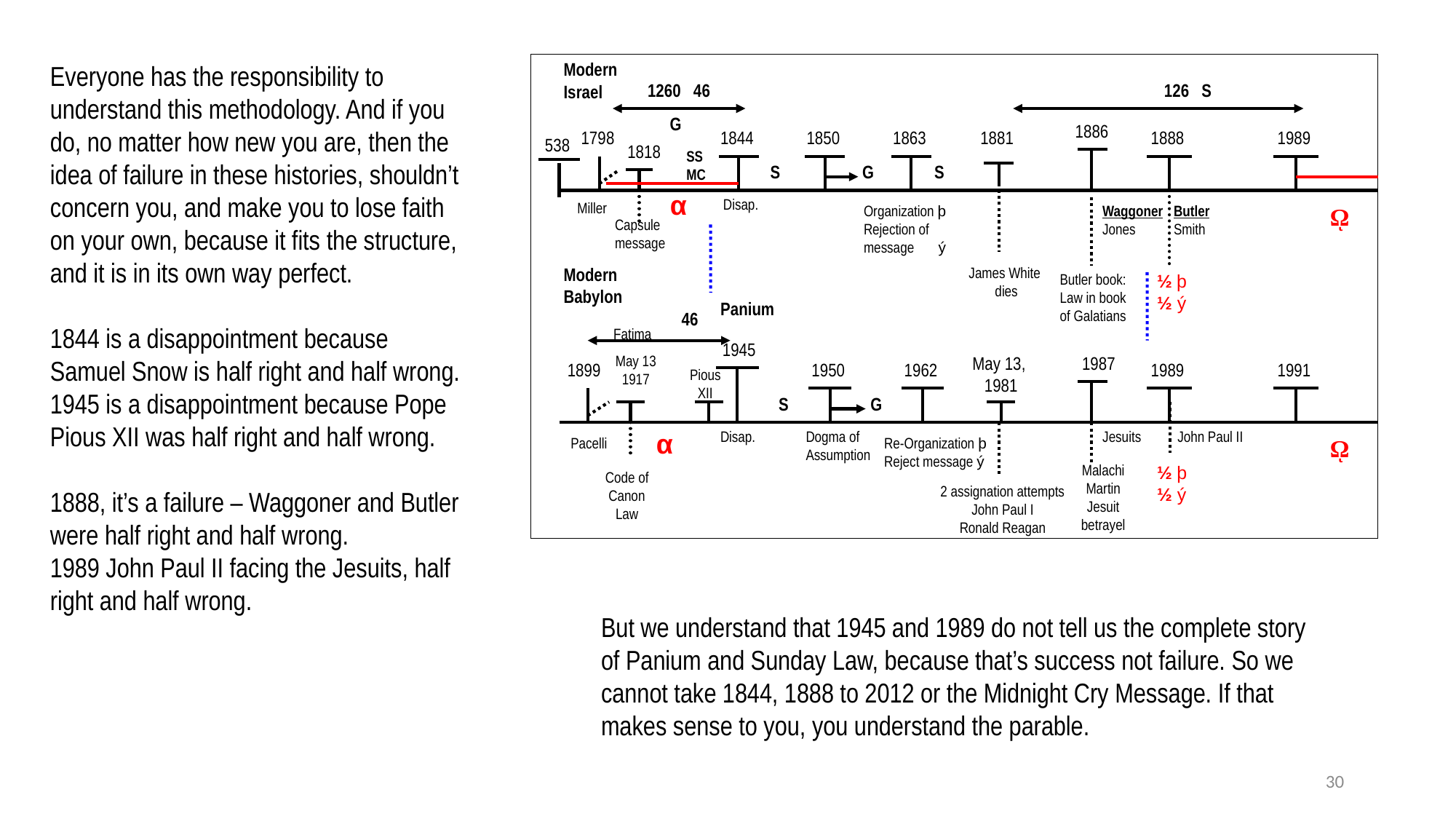

Everyone has the responsibility to understand this methodology. And if you do, no matter how new you are, then the idea of failure in these histories, shouldn’t concern you, and make you to lose faith on your own, because it fits the structure, and it is in its own way perfect.

1844 is a disappointment because Samuel Snow is half right and half wrong.
1945 is a disappointment because Pope Pious XII was half right and half wrong.

1888, it’s a failure – Waggoner and Butler were half right and half wrong.
1989 John Paul II facing the Jesuits, half right and half wrong.

Modern
Israel
1260   46
126   S

G

1886
1798
1844
1850
1863
1881
1888
1989
538
1818
SS MC

S

G

S

α

Disap.

Miller
Organization þ
Rejection of  message       ý

Waggoner
Jones
Butler
Smith
ῼ
Capsule message

Modern
Babylon
James White
dies
Butler book:
Law in book of Galatians
½ þ
½ ý

Panium
46
Fatima
1945

May 13
1917
May 13,
1981
1987
1899
1950
1962
1989
1991
Pious XII

S

G

α
Disap.
Dogma of Assumption

Jesuits
John Paul II
Pacelli
Re-Organization þ
Reject message ý
ῼ
Malachi Martin
Jesuit betrayel
½ þ
½ ý
Code of Canon Law
2 assignation attempts
John Paul I
Ronald Reagan
But we understand that 1945 and 1989 do not tell us the complete story of Panium and Sunday Law, because that’s success not failure. So we cannot take 1844, 1888 to 2012 or the Midnight Cry Message. If that makes sense to you, you understand the parable.
30